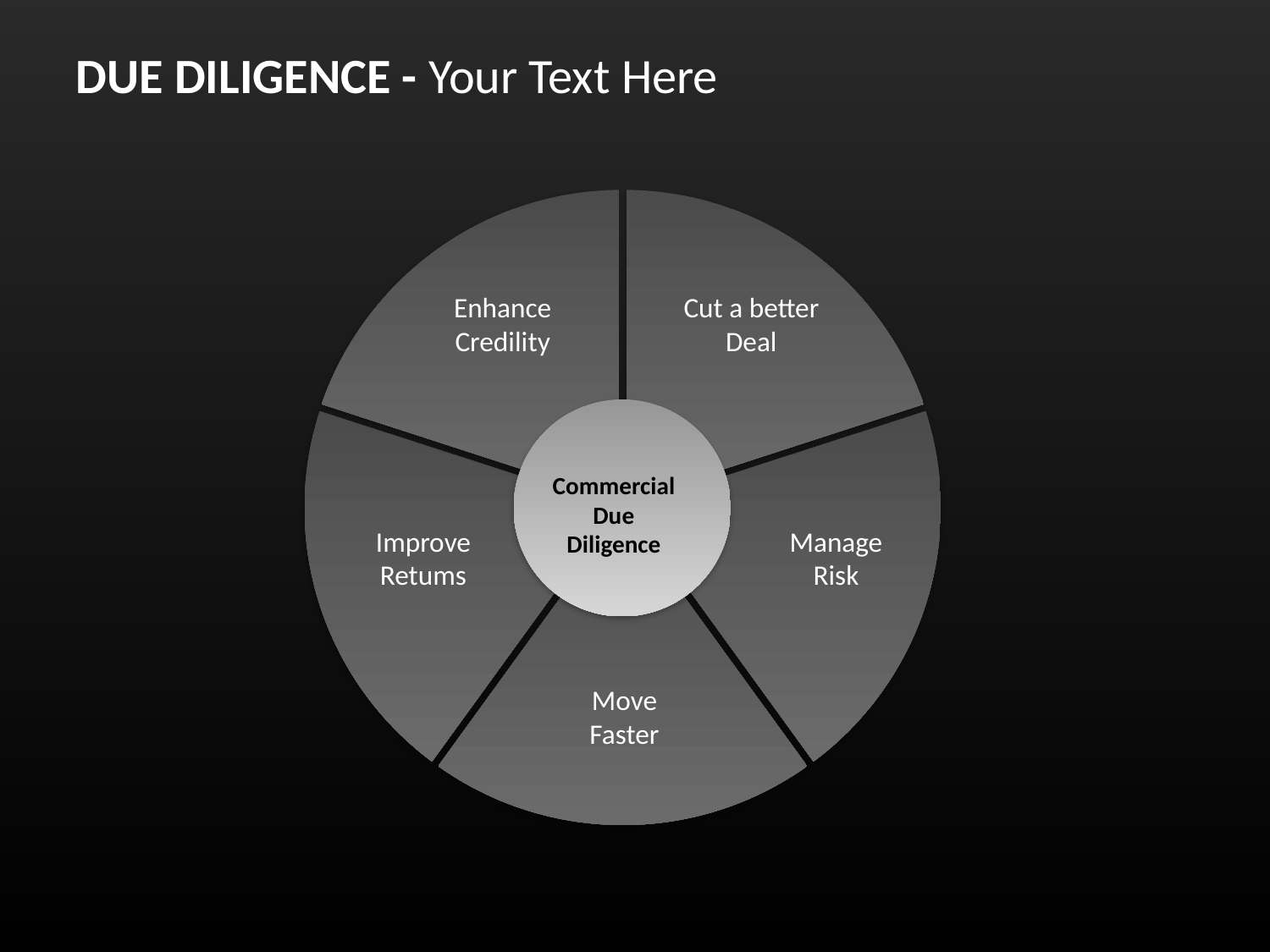

DUE DILIGENCE - Your Text Here

Enhance Credility
Cut a better Deal

CommercialDue Diligence
Improve Retums
Manage Risk
Move Faster